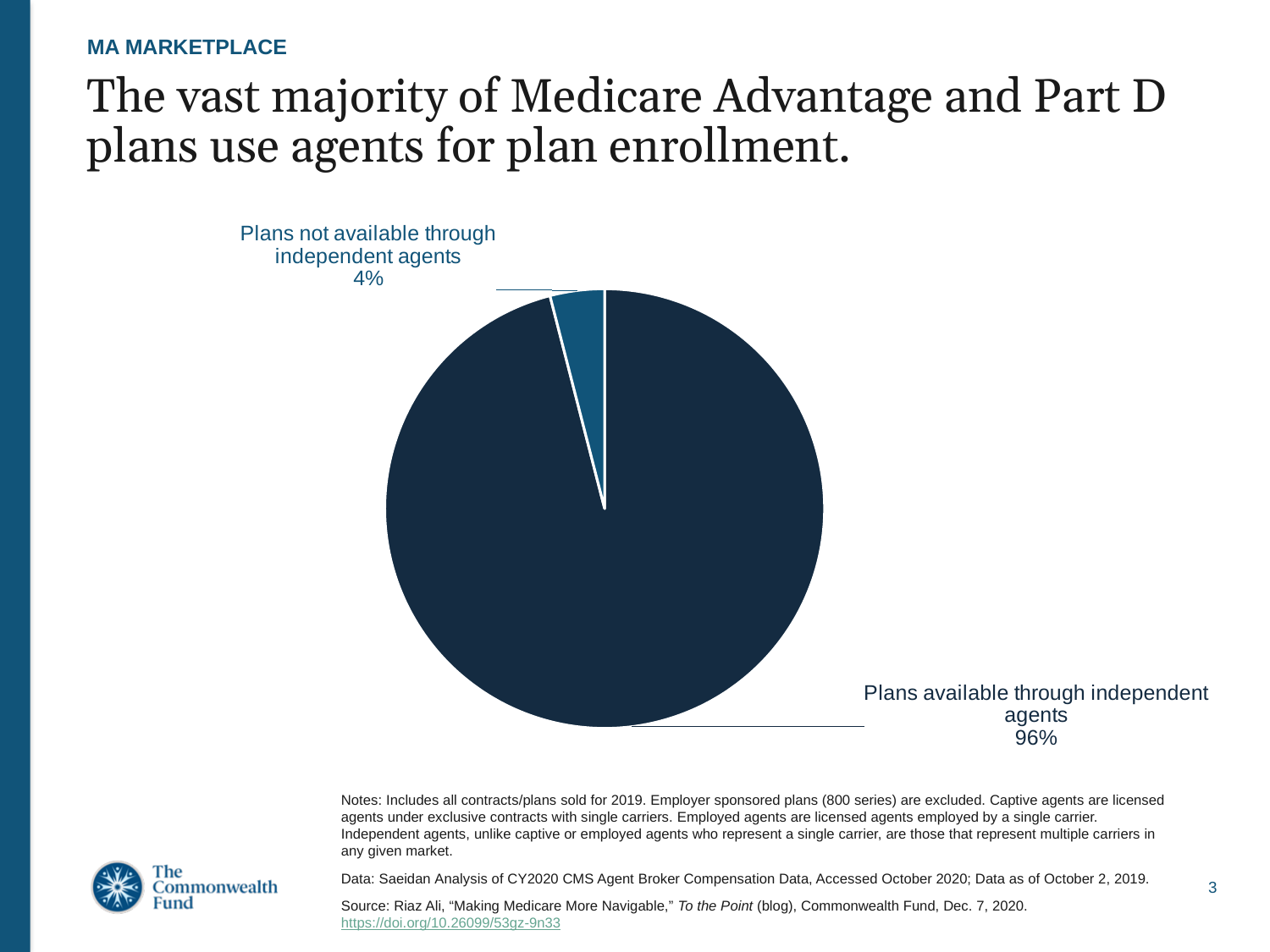

MA MARKETPLACE
# The vast majority of Medicare Advantage and Part D plans use agents for plan enrollment.

### Chart

| Category | Column1 |
|---|---|
| Plans available through independent agents | 96.0 |
| Plans not available through independent agents | 4.0 |
Notes: Includes all contracts/plans sold for 2019. Employer sponsored plans (800 series) are excluded. Captive agents are licensed agents under exclusive contracts with single carriers. Employed agents are licensed agents employed by a single carrier. Independent agents, unlike captive or employed agents who represent a single carrier, are those that represent multiple carriers in any given market.
Data: Saeidan Analysis of CY2020 CMS Agent Broker Compensation Data, Accessed October 2020; Data as of October 2, 2019.
Source: Riaz Ali, “Making Medicare More Navigable,” To the Point (blog), Commonwealth Fund, Dec. 7, 2020.
https://doi.org/10.26099/53gz-9n33